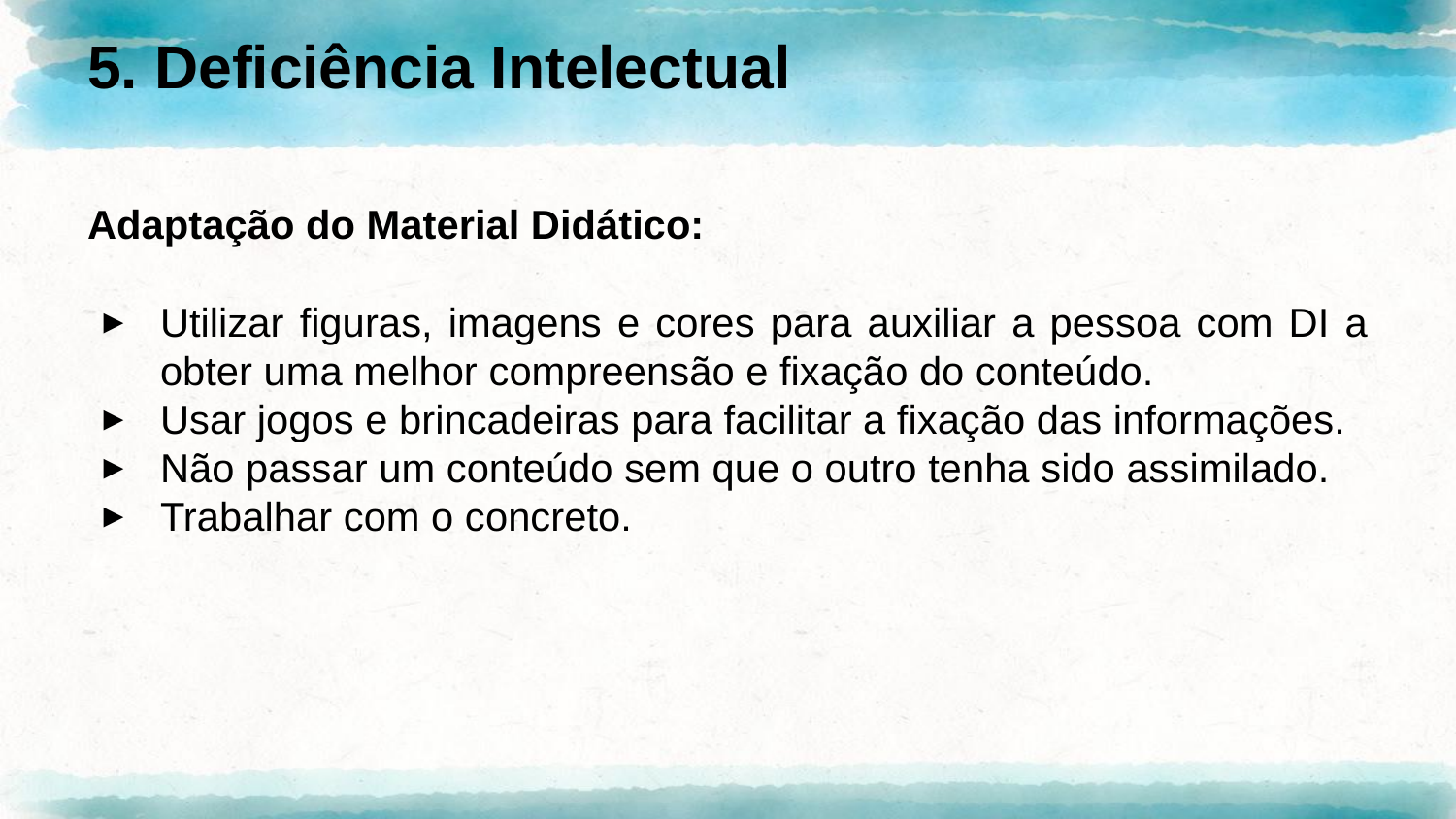

# 5. Deficiência Intelectual
Adaptação do Material Didático:

Utilizar figuras, imagens e cores para auxiliar a pessoa com DI a obter uma melhor compreensão e fixação do conteúdo.
Usar jogos e brincadeiras para facilitar a fixação das informações.
Não passar um conteúdo sem que o outro tenha sido assimilado.
Trabalhar com o concreto.